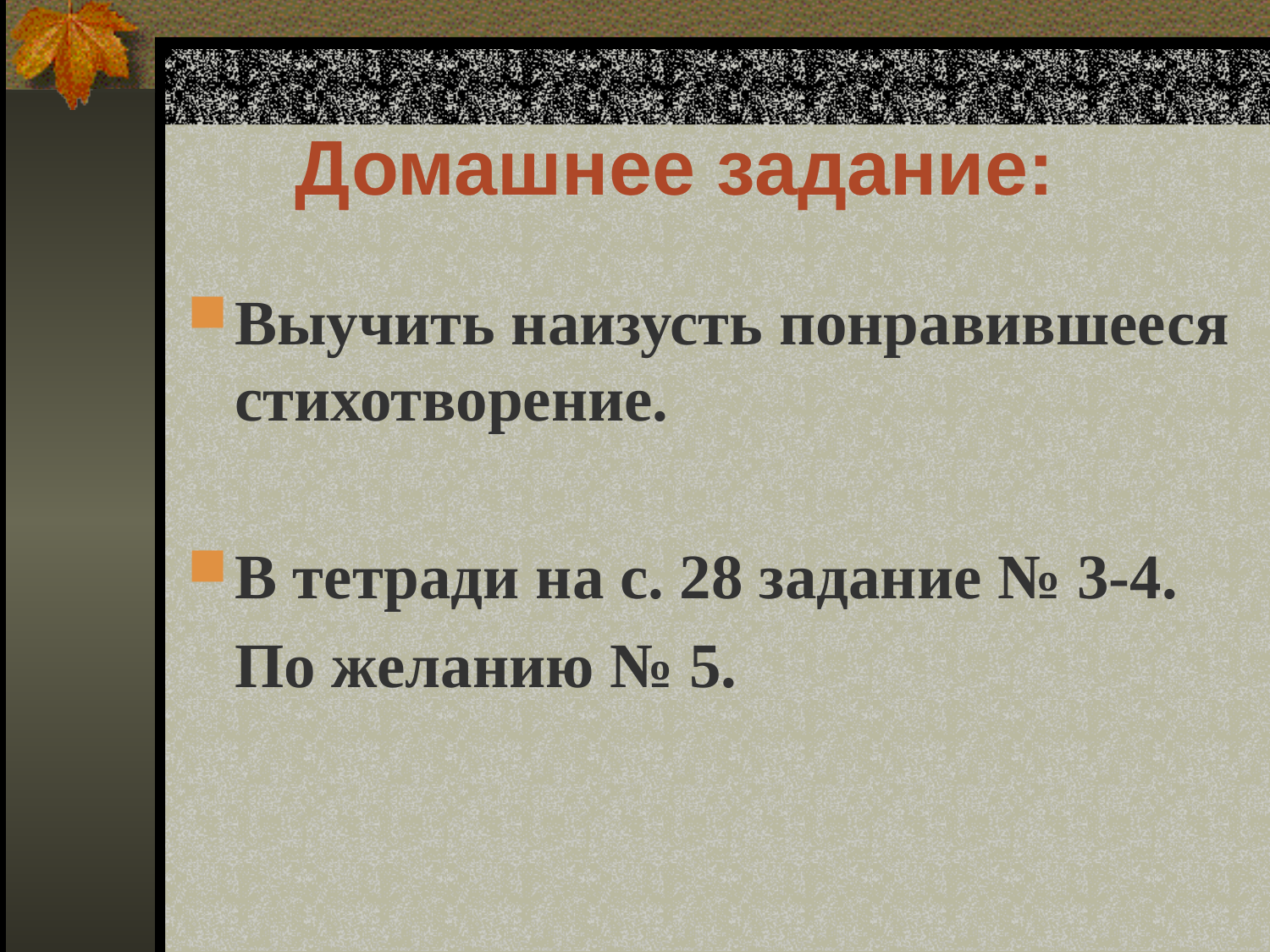

# Домашнее задание:
Выучить наизусть понравившееся стихотворение.

В тетради на с. 28 задание № 3-4.
   По желанию № 5.